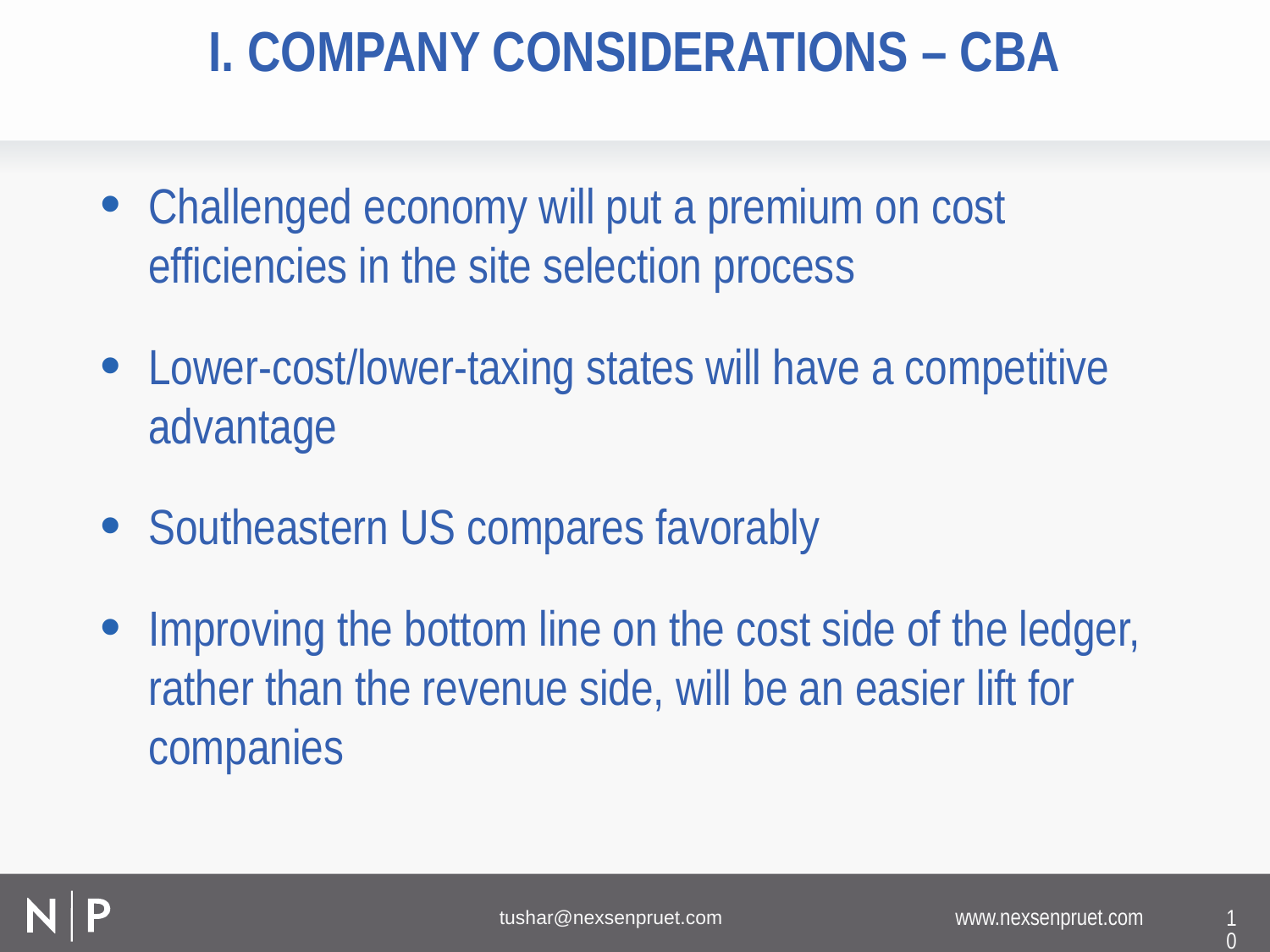

# I. Company Considerations – CBA
Challenged economy will put a premium on cost efficiencies in the site selection process
Lower-cost/lower-taxing states will have a competitive advantage
Southeastern US compares favorably
Improving the bottom line on the cost side of the ledger, rather than the revenue side, will be an easier lift for companies

10